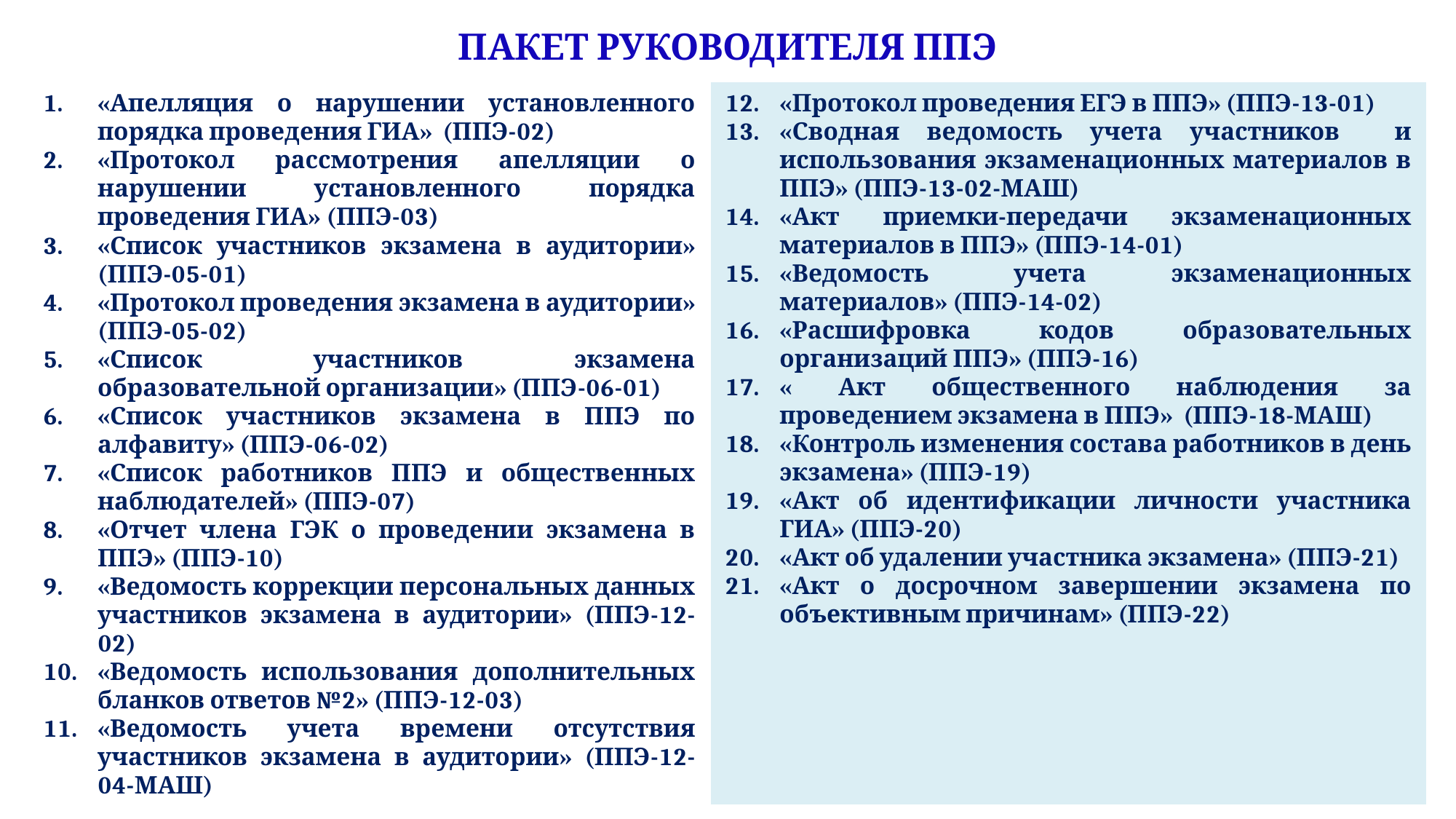

ПАКЕТ РУКОВОДИТЕЛЯ ППЭ
| «Апелляция о нарушении установленного порядка проведения ГИА» (ППЭ-02) «Протокол рассмотрения апелляции о нарушении установленного порядка проведения ГИА» (ППЭ-03) «Список участников экзамена в аудитории» (ППЭ-05-01) «Протокол проведения экзамена в аудитории» (ППЭ-05-02) «Список участников экзамена образовательной организации» (ППЭ-06-01) «Список участников экзамена в ППЭ по алфавиту» (ППЭ-06-02) «Список работников ППЭ и общественных наблюдателей» (ППЭ-07) «Отчет члена ГЭК о проведении экзамена в ППЭ» (ППЭ-10) «Ведомость коррекции персональных данных участников экзамена в аудитории» (ППЭ-12-02) «Ведомость использования дополнительных бланков ответов №2» (ППЭ-12-03) «Ведомость учета времени отсутствия участников экзамена в аудитории» (ППЭ-12-04-МАШ) | «Протокол проведения ЕГЭ в ППЭ» (ППЭ-13-01) «Сводная ведомость учета участников и использования экзаменационных материалов в ППЭ» (ППЭ-13-02-МАШ) «Акт приемки-передачи экзаменационных материалов в ППЭ» (ППЭ-14-01) «Ведомость учета экзаменационных материалов» (ППЭ-14-02) «Расшифровка кодов образовательных организаций ППЭ» (ППЭ-16) « Акт общественного наблюдения за проведением экзамена в ППЭ»  (ППЭ-18-МАШ) «Контроль изменения состава работников в день экзамена» (ППЭ-19) «Акт об идентификации личности участника ГИА» (ППЭ-20) «Акт об удалении участника экзамена» (ППЭ-21) «Акт о досрочном завершении экзамена по объективным причинам» (ППЭ-22) |
| --- | --- |